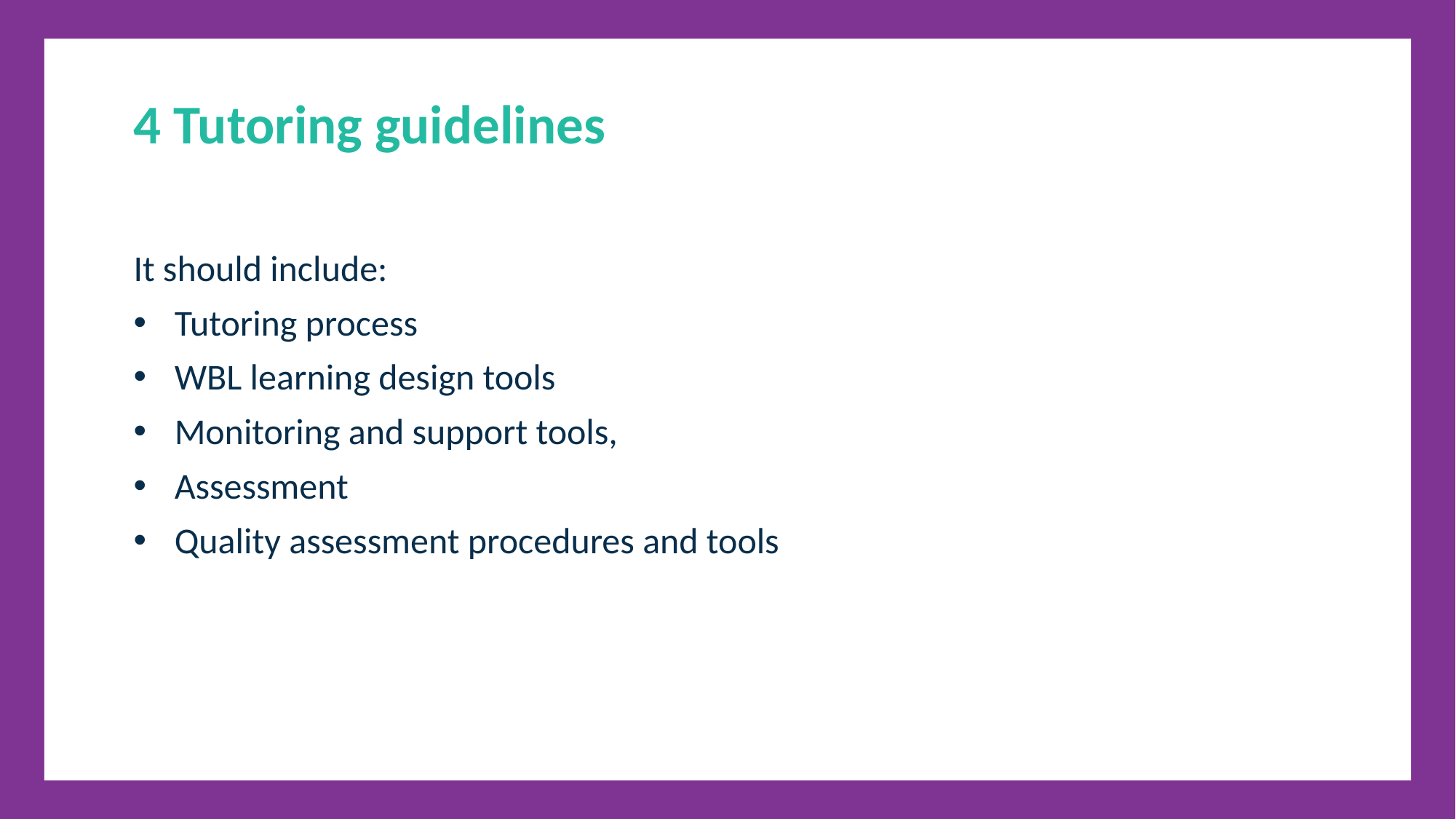

4 Tutoring guidelines
It should include:
Tutoring process
WBL learning design tools
Monitoring and support tools,
Assessment
Quality assessment procedures and tools